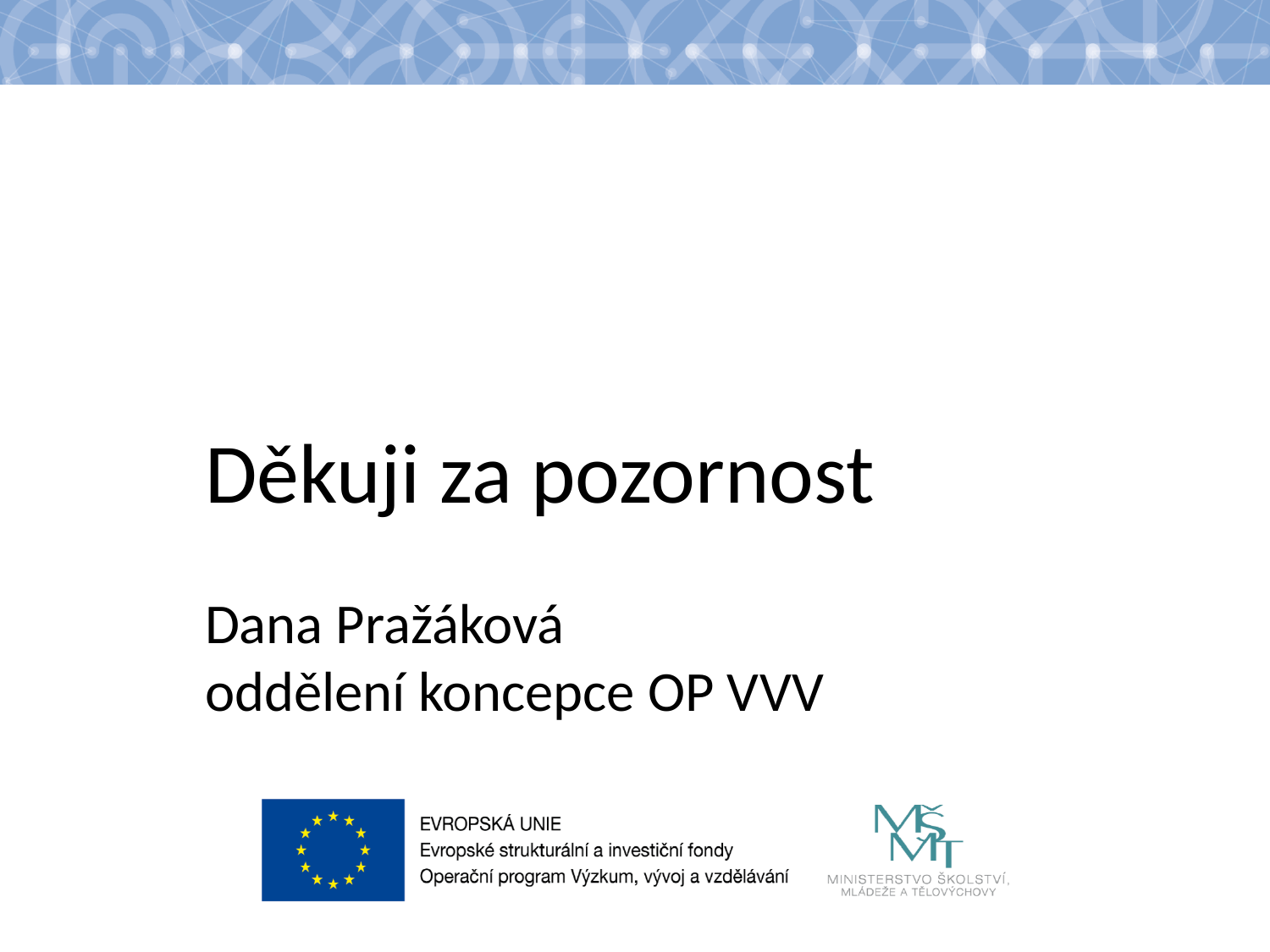

Děkuji za pozornost

Dana Pražáková
oddělení koncepce OP VVV